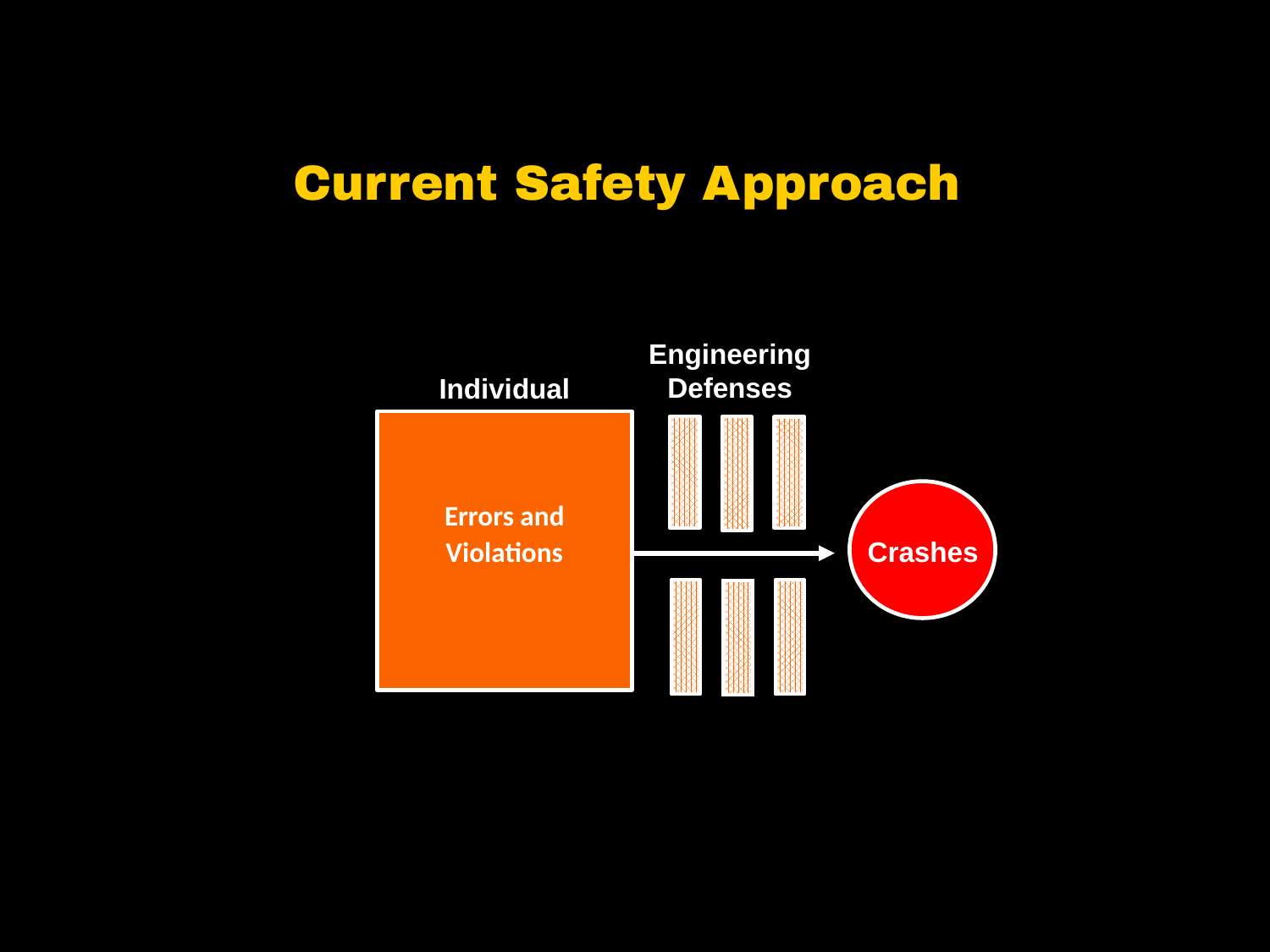

# Current Safety Approach
Engineering Defenses
Individual

Errors and Violations

Crashes